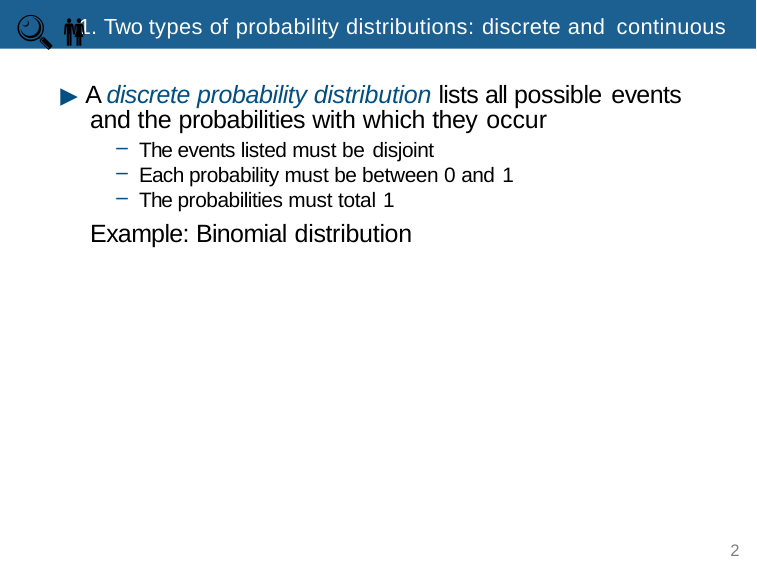

🔍 👫
# 1. Two types of probability distributions: discrete and continuous
▶ A discrete probability distribution lists all possible events
and the probabilities with which they occur
The events listed must be disjoint
Each probability must be between 0 and 1
The probabilities must total 1
Example: Binomial distribution
2